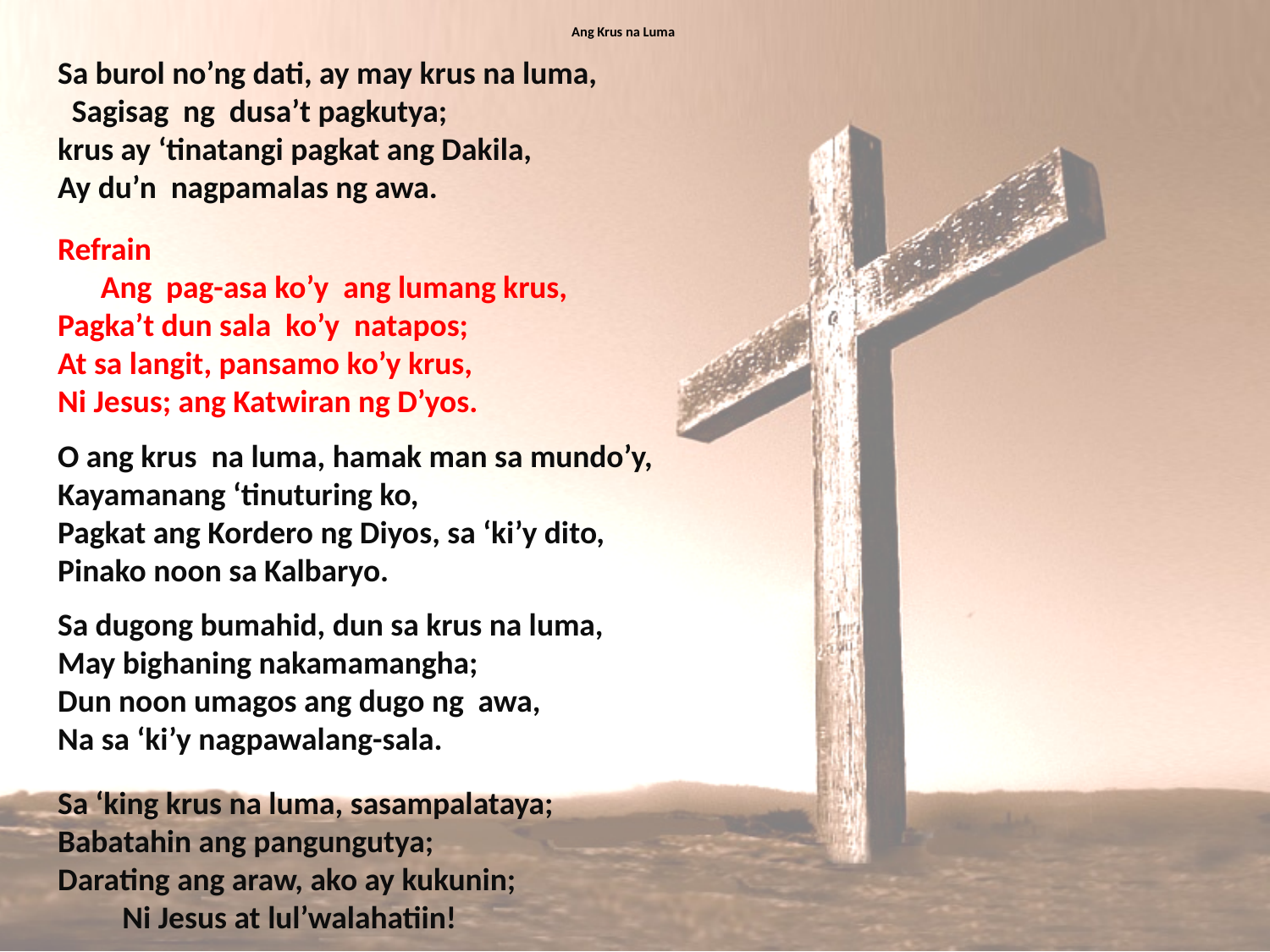

# Ang Krus na Luma
Sa burol no’ng dati, ay may krus na luma,             Sagisag  ng  dusa’t pagkutya;
krus ay ‘tinatangi pagkat ang Dakila,                   Ay du’n  nagpamalas ng awa.
Refrain                                                                               Ang  pag-asa ko’y  ang lumang krus,
Pagka’t dun sala  ko’y  natapos;
At sa langit, pansamo ko’y krus,
Ni Jesus; ang Katwiran ng D’yos.
O ang krus  na luma, hamak man sa mundo’y,
Kayamanang ‘tinuturing ko,
Pagkat ang Kordero ng Diyos, sa ‘ki’y dito,
Pinako noon sa Kalbaryo.
Sa dugong bumahid, dun sa krus na luma,
May bighaning nakamamangha;
Dun noon umagos ang dugo ng  awa,
Na sa ‘ki’y nagpawalang-sala.

Sa ‘king krus na luma, sasampalataya;       Babatahin ang pangungutya;                      Darating ang araw, ako ay kukunin;                               Ni Jesus at lul’walahatiin!